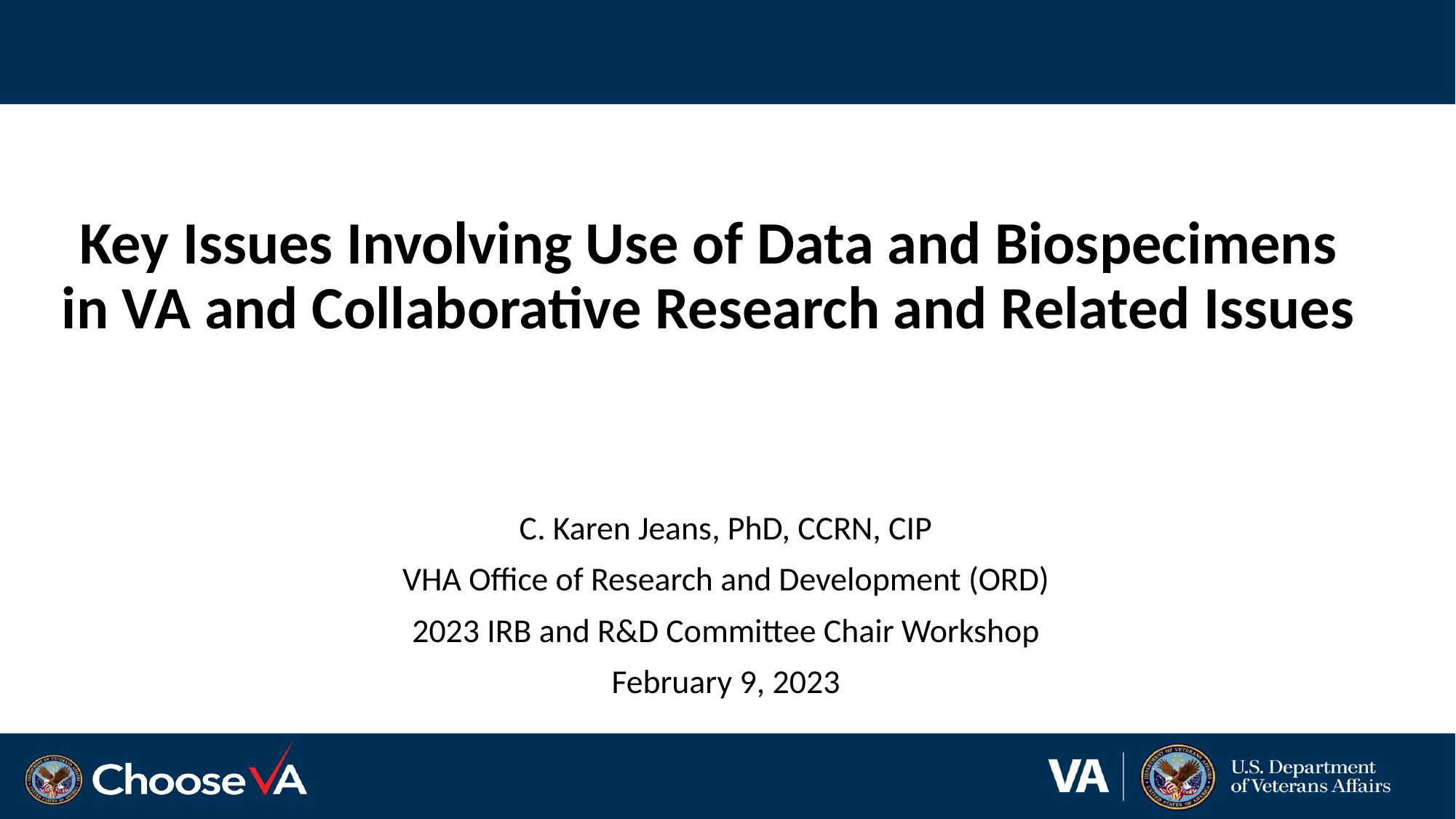

# Key Issues Involving Use of Data and Biospecimens in VA and Collaborative Research and Related Issues

C. Karen Jeans, PhD, CCRN, CIP
VHA Office of Research and Development (ORD)
2023 IRB and R&D Committee Chair Workshop
February 9, 2023